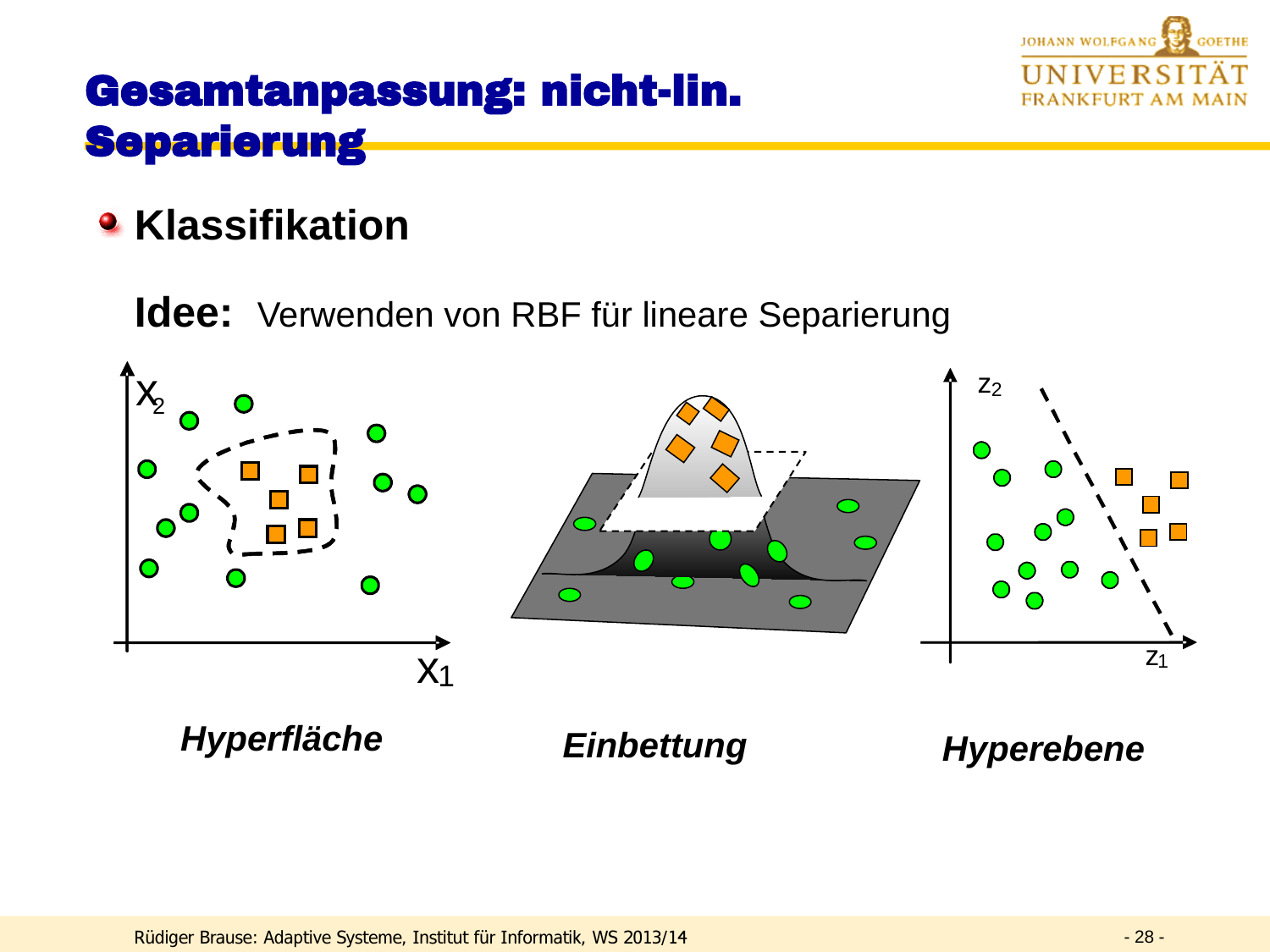

# Gesamtanpassung: nicht-lin. Separierung
Klassifikation
	Idee:  Verwenden von RBF für lineare Separierung

x

2

x

1
Hyperfläche

z

2

      z

1
Hyperebene

Einbettung
- 28 -
Rüdiger Brause: Adaptive Systeme, Institut für Informatik, WS 2013/14